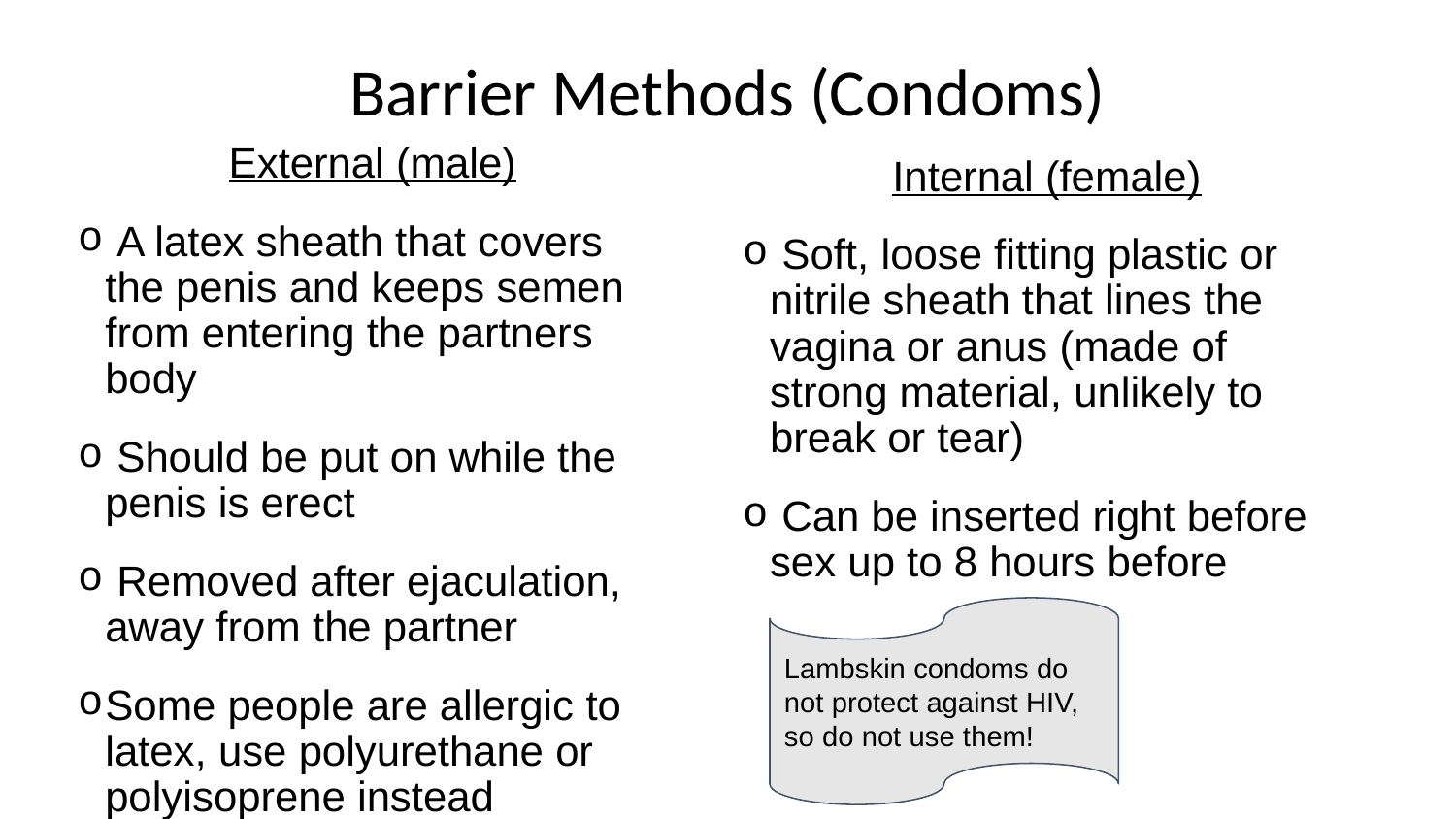

# Barrier Methods (Condoms)
External (male)
 A latex sheath that covers the penis and keeps semen from entering the partners body
 Should be put on while the penis is erect
 Removed after ejaculation, away from the partner
Some people are allergic to latex, use polyurethane or polyisoprene instead
Internal (female)
 Soft, loose fitting plastic or nitrile sheath that lines the vagina or anus (made of strong material, unlikely to break or tear)
 Can be inserted right before sex up to 8 hours before
Lambskin condoms do not protect against HIV, so do not use them!